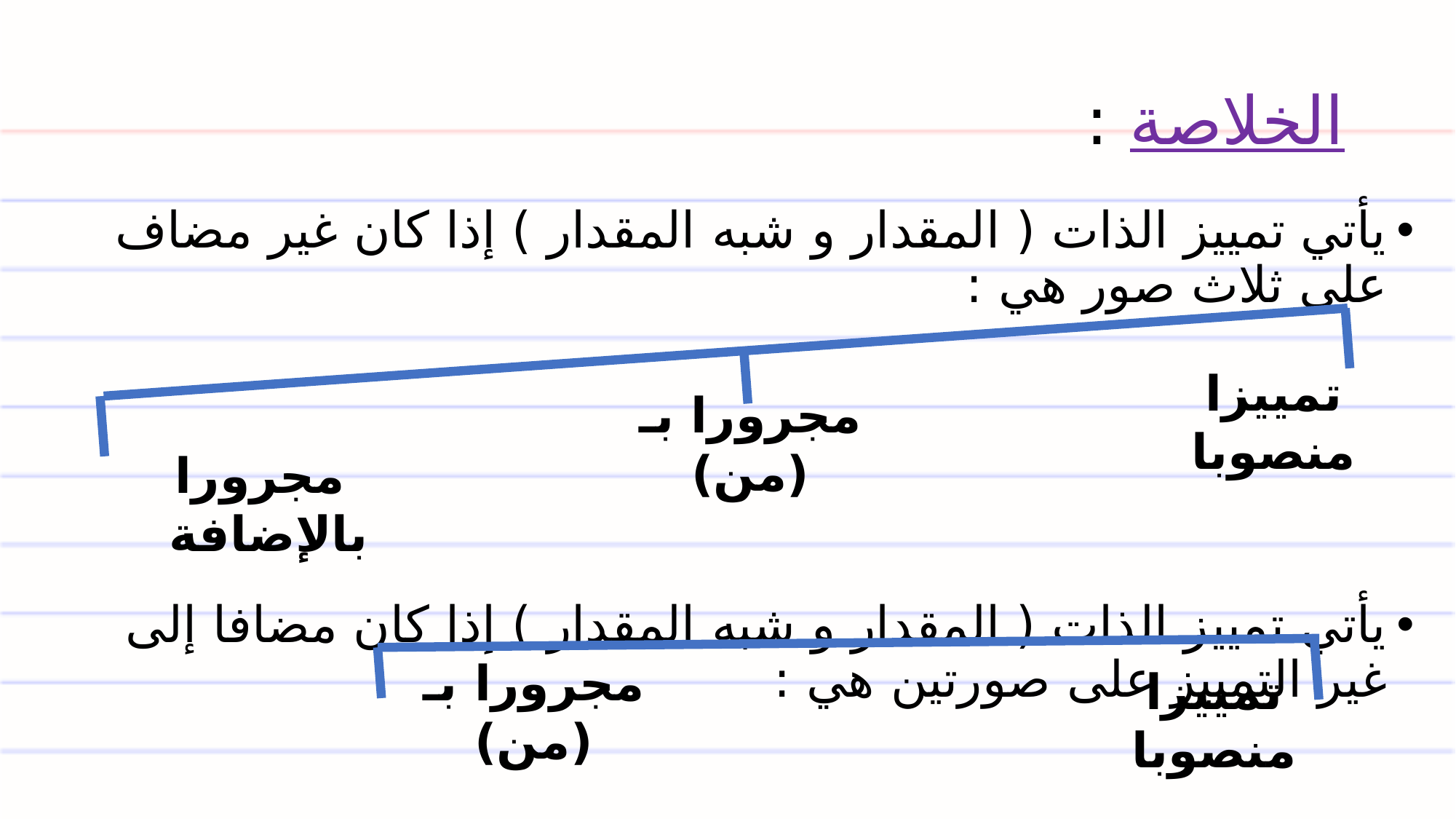

# الخلاصة :
يأتي تمييز الذات ( المقدار و شبه المقدار ) إذا كان غير مضاف على ثلاث صور هي :

يأتي تمييز الذات ( المقدار و شبه المقدار ) إذا كان مضافا إلى غير التمييز على صورتين هي :

تمييزا منصوبا
مجرورا بـ (من)
مجرورا بالإضافة
مجرورا بـ (من)
تمييزا منصوبا